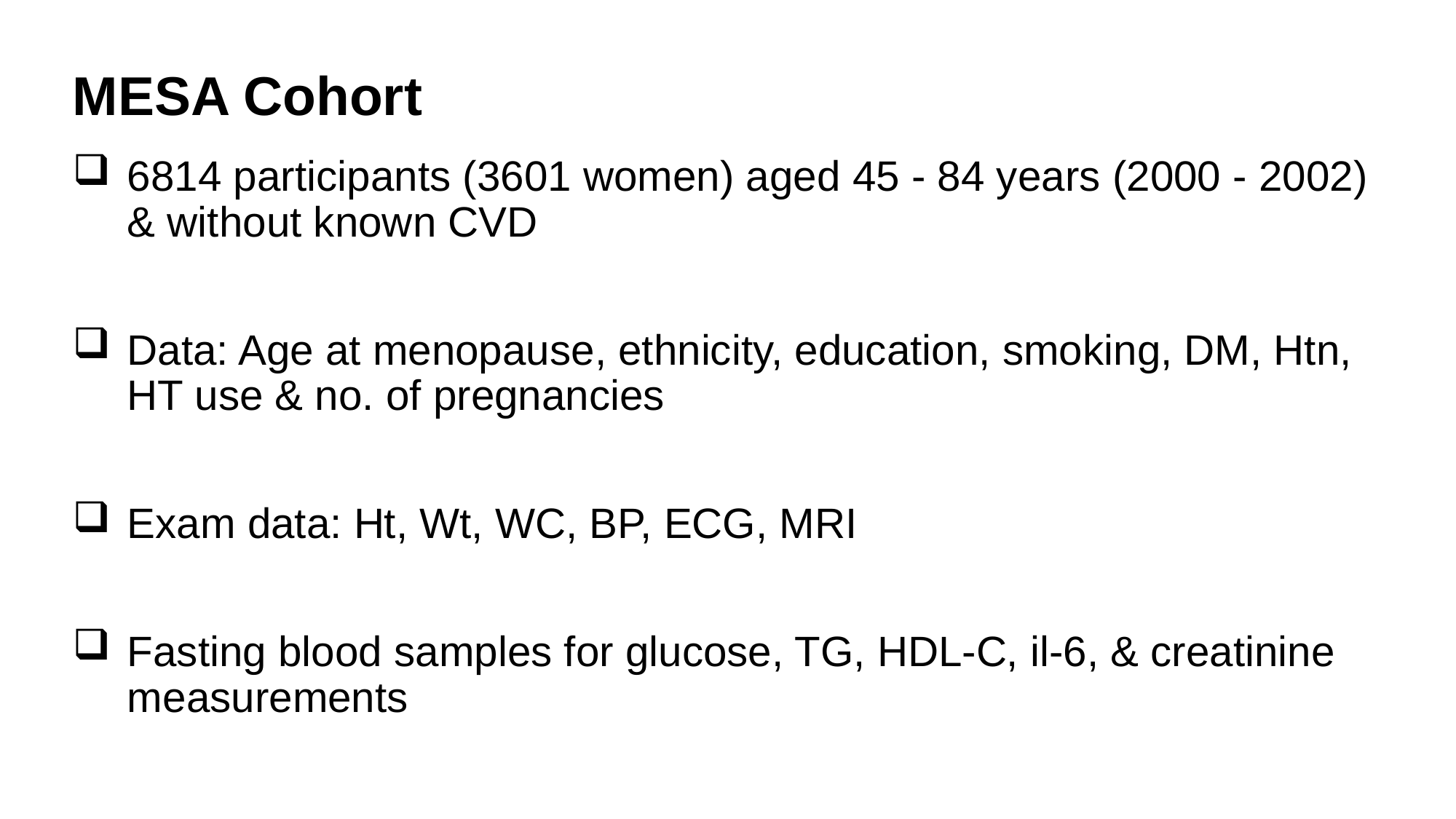

# MESA Cohort
6814 participants (3601 women) aged 45 - 84 years (2000 - 2002) & without known CVD

Data: Age at menopause, ethnicity, education, smoking, DM, Htn, HT use & no. of pregnancies

Exam data: Ht, Wt, WC, BP, ECG, MRI

Fasting blood samples for glucose, TG, HDL-C, il-6, & creatinine measurements